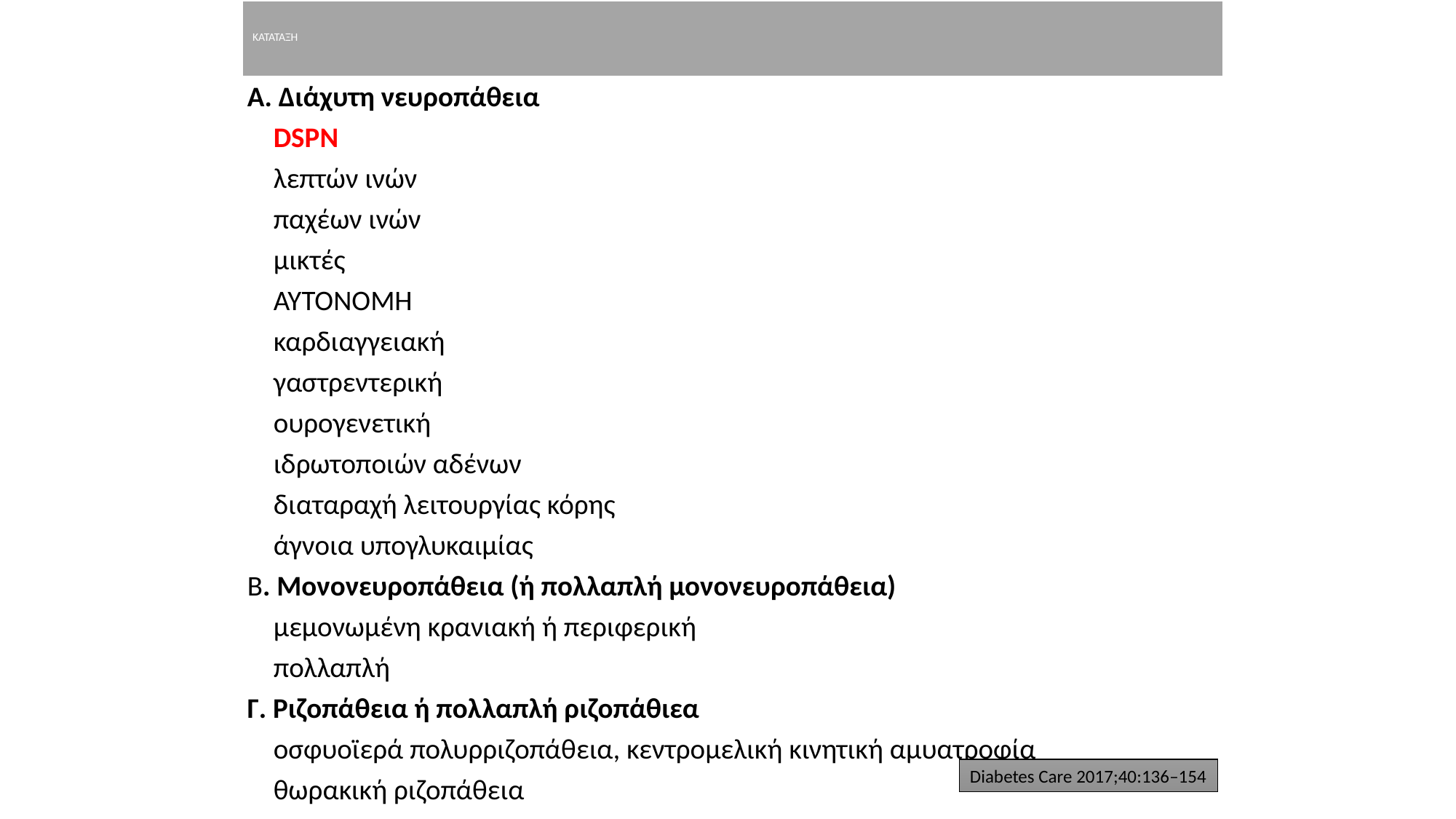

# ΚΑΤΑΤΑΞΗ
Α. Διάχυτη νευροπάθεια
	DSPN
		λεπτών ινών
		παχέων ινών
		μικτές
	ΑΥΤΟΝΟΜΗ
		καρδιαγγειακή
		γαστρεντερική
		ουρογενετική
		ιδρωτοποιών αδένων
		διαταραχή λειτουργίας κόρης
		άγνοια υπογλυκαιμίας
Β. Μονονευροπάθεια (ή πολλαπλή μονονευροπάθεια)
	μεμονωμένη κρανιακή ή περιφερική
	πολλαπλή
Γ. Ριζοπάθεια ή πολλαπλή ριζοπάθιεα
	οσφυοϊερά πολυρριζοπάθεια, κεντρομελική κινητική αμυατροφία
	θωρακική ριζοπάθεια

Diabetes Care 2017;40:136–154